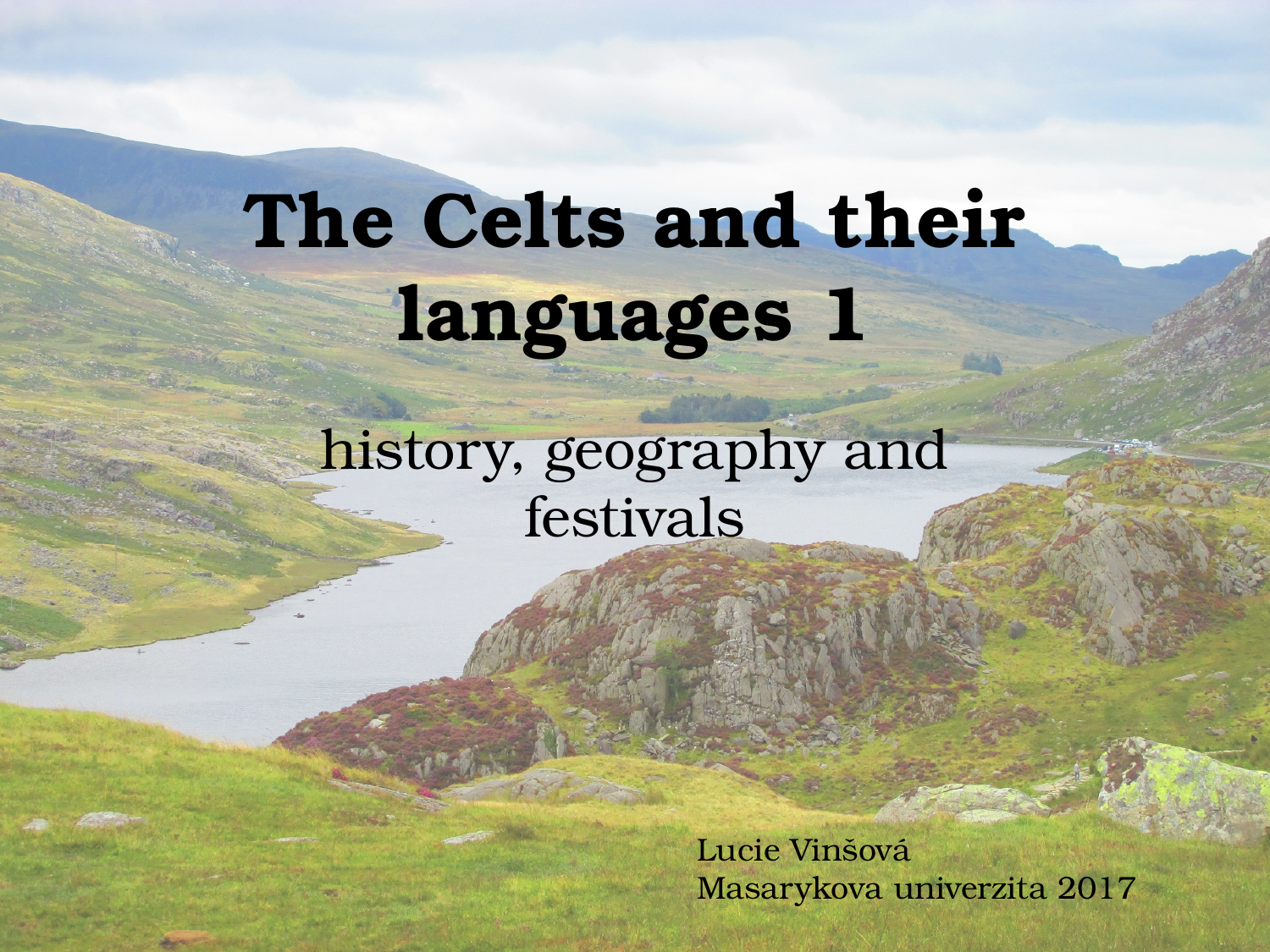

# The Celts and their languages 1
history, geography and festivals
Lucie Vinšová
Masarykova univerzita 2017